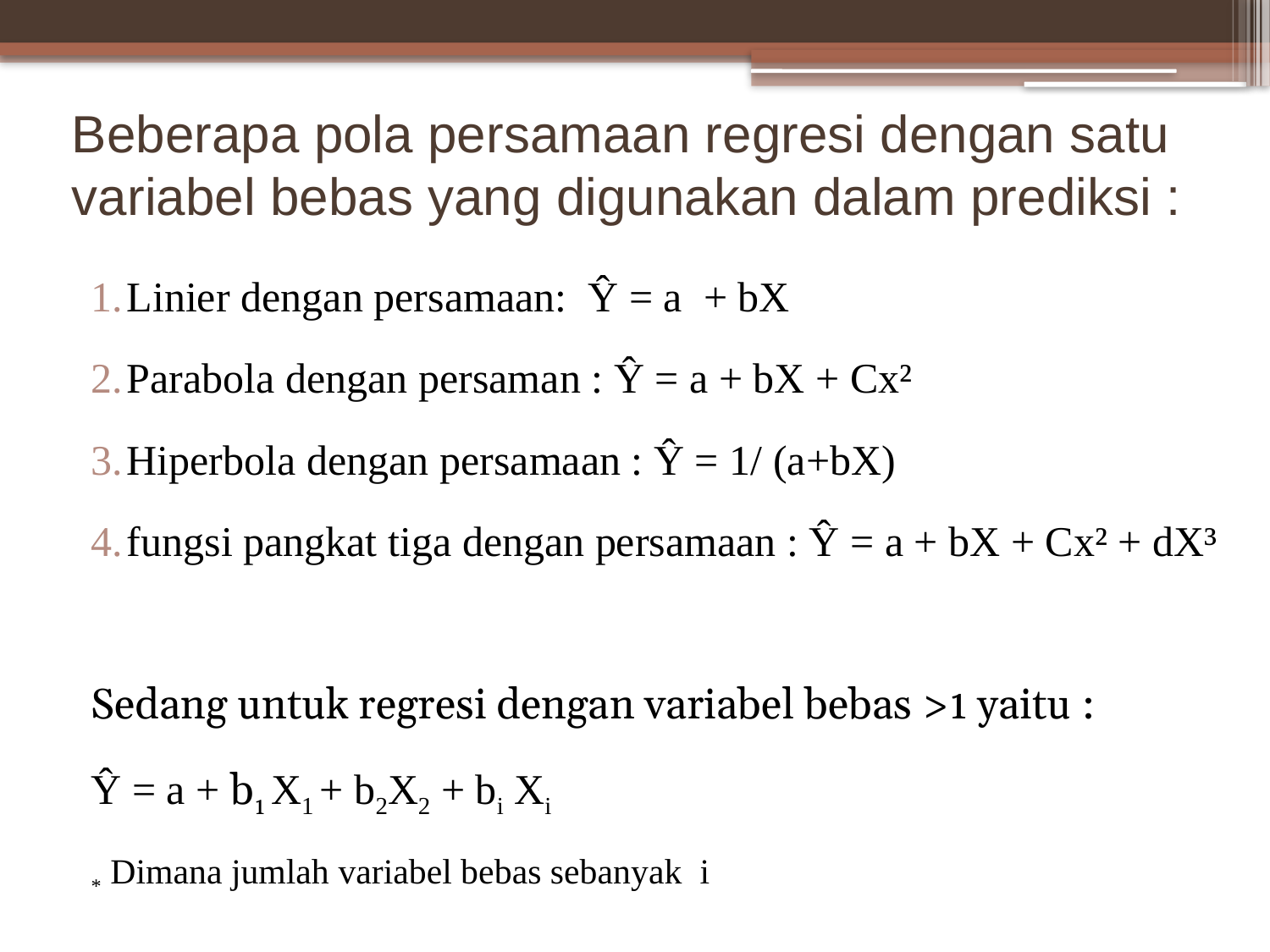

# Beberapa pola persamaan regresi dengan satu variabel bebas yang digunakan dalam prediksi :
Linier dengan persamaan:  Ŷ = a  + bX
Parabola dengan persaman : Ŷ = a + bX + Cx²
Hiperbola dengan persamaan : Ŷ = 1/ (a+bX)
fungsi pangkat tiga dengan persamaan : Ŷ = a + bX + Cx² + dX³

Sedang untuk regresi dengan variabel bebas >1 yaitu :
Ŷ = a + b1 X1 + b2X2 + bi Xi
* Dimana jumlah variabel bebas sebanyak  i